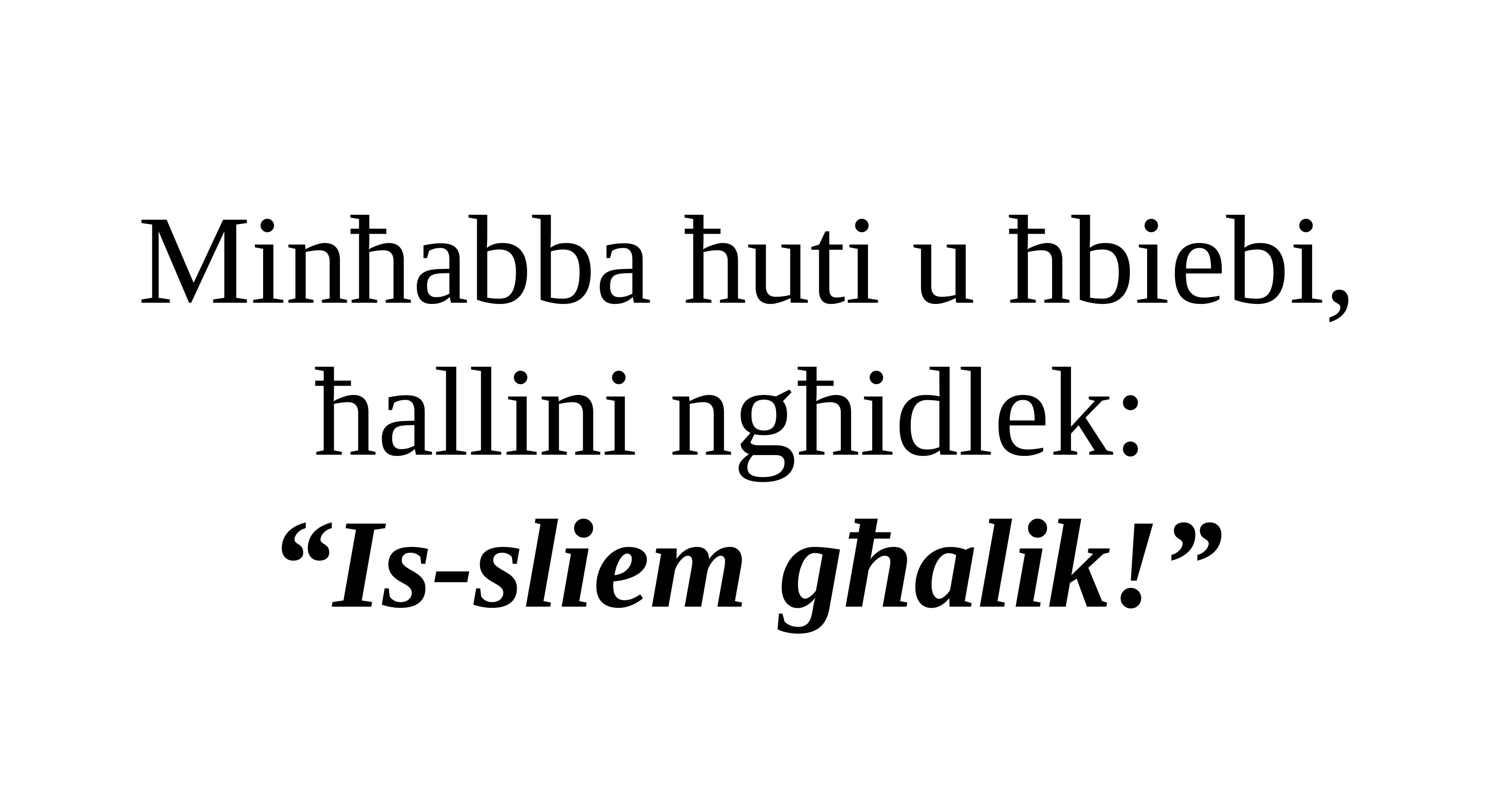

Minħabba ħuti u ħbiebi, ħallini ngħidlek:
“Is-sliem għalik!”